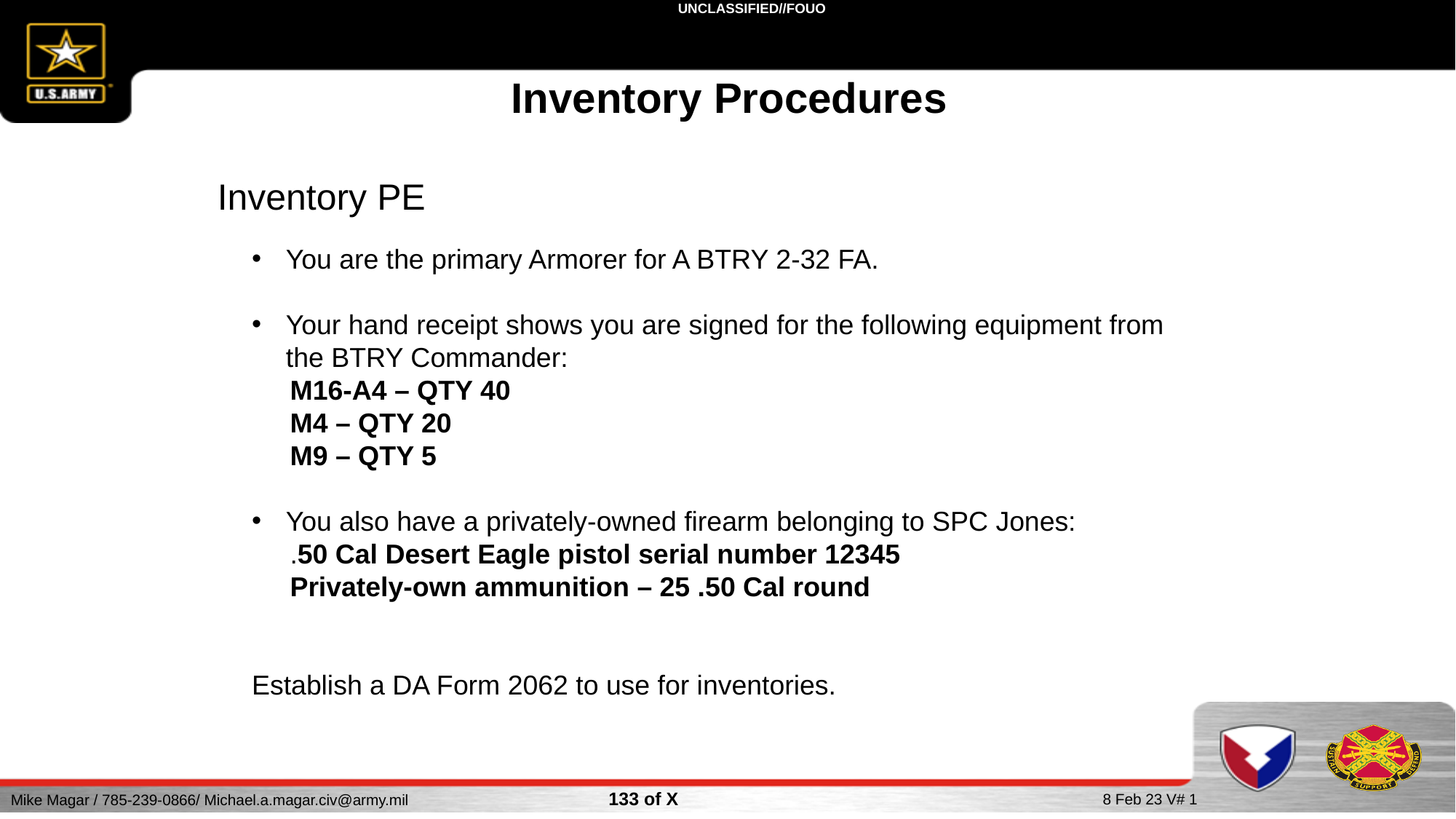

Inventory Procedures
# Inventory PE
You are the primary Armorer for A BTRY 2-32 FA.

Your hand receipt shows you are signed for the following equipment from the BTRY Commander:
     M16-A4 – QTY 40
     M4 – QTY 20
     M9 – QTY 5

You also have a privately-owned firearm belonging to SPC Jones:
     .50 Cal Desert Eagle pistol serial number 12345
     Privately-own ammunition – 25 .50 Cal round

Establish a DA Form 2062 to use for inventories.